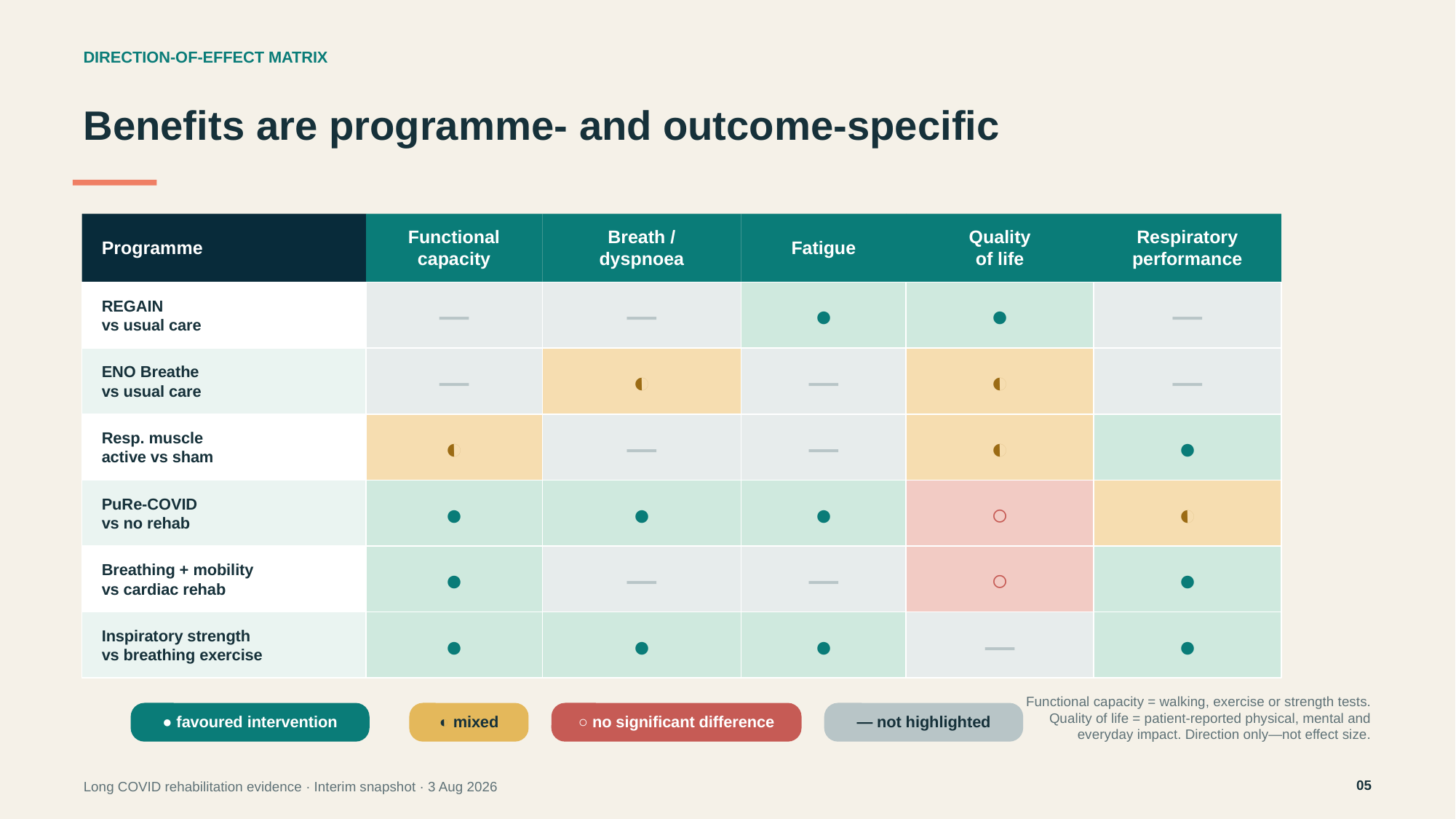

DIRECTION-OF-EFFECT MATRIX
Benefits are programme- and outcome-specific

Programme
Functional
capacity
Breath /
dyspnoea
Fatigue
Quality
of life
Respiratory
performance

REGAIN
vs usual care
—
—
●
●
—

ENO Breathe
vs usual care
—
◐
—
◐
—

Resp. muscle
active vs sham
◐
—
—
◐
●

PuRe-COVID
vs no rehab
●
●
●
○
◐

Breathing + mobility
vs cardiac rehab
●
—
—
○
●

Inspiratory strength
vs breathing exercise
●
●
●
—
●
Functional capacity = walking, exercise or strength tests. Quality of life = patient-reported physical, mental and everyday impact. Direction only—not effect size.

● favoured intervention
◐ mixed
○ no significant difference
— not highlighted
05
Long COVID rehabilitation evidence · Interim snapshot · 3 Aug 2026